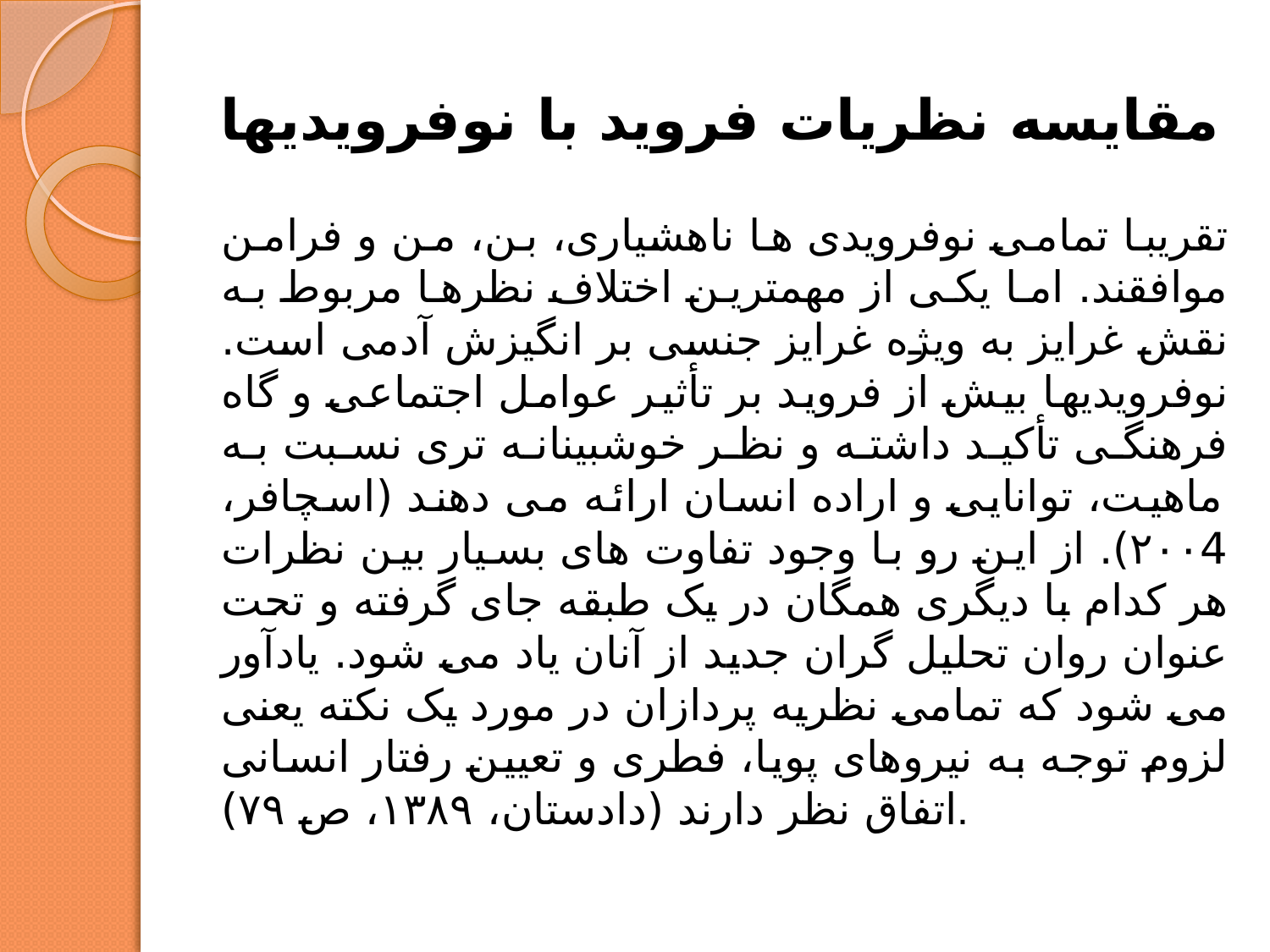

# مقایسه نظریات فروید با نوفرویدیها
تقریبا تمامی نوفرویدی ها ناهشیاری، بن، من و فرامن موافقند. اما یکی از مهمترین اختلاف نظرها مربوط به نقش غرایز به ویژه غرایز جنسی بر انگیزش آدمی است. نوفرویدیها بیش از فروید بر تأثیر عوامل اجتماعی و گاه فرهنگی تأکید داشته و نظر خوشبینانه تری نسبت به ماهیت، توانایی و اراده انسان ارائه می دهند (اسچافر، ۲۰۰4). از این رو با وجود تفاوت های بسیار بین نظرات هر کدام با دیگری همگان در یک طبقه جای گرفته و تحت عنوان روان تحلیل گران جدید از آنان یاد می شود. یادآور می شود که تمامی نظریه پردازان در مورد یک نکته یعنی لزوم توجه به نیروهای پویا، فطری و تعیین رفتار انسانی اتفاق نظر دارند (دادستان، ۱۳۸۹، ص ۷۹).